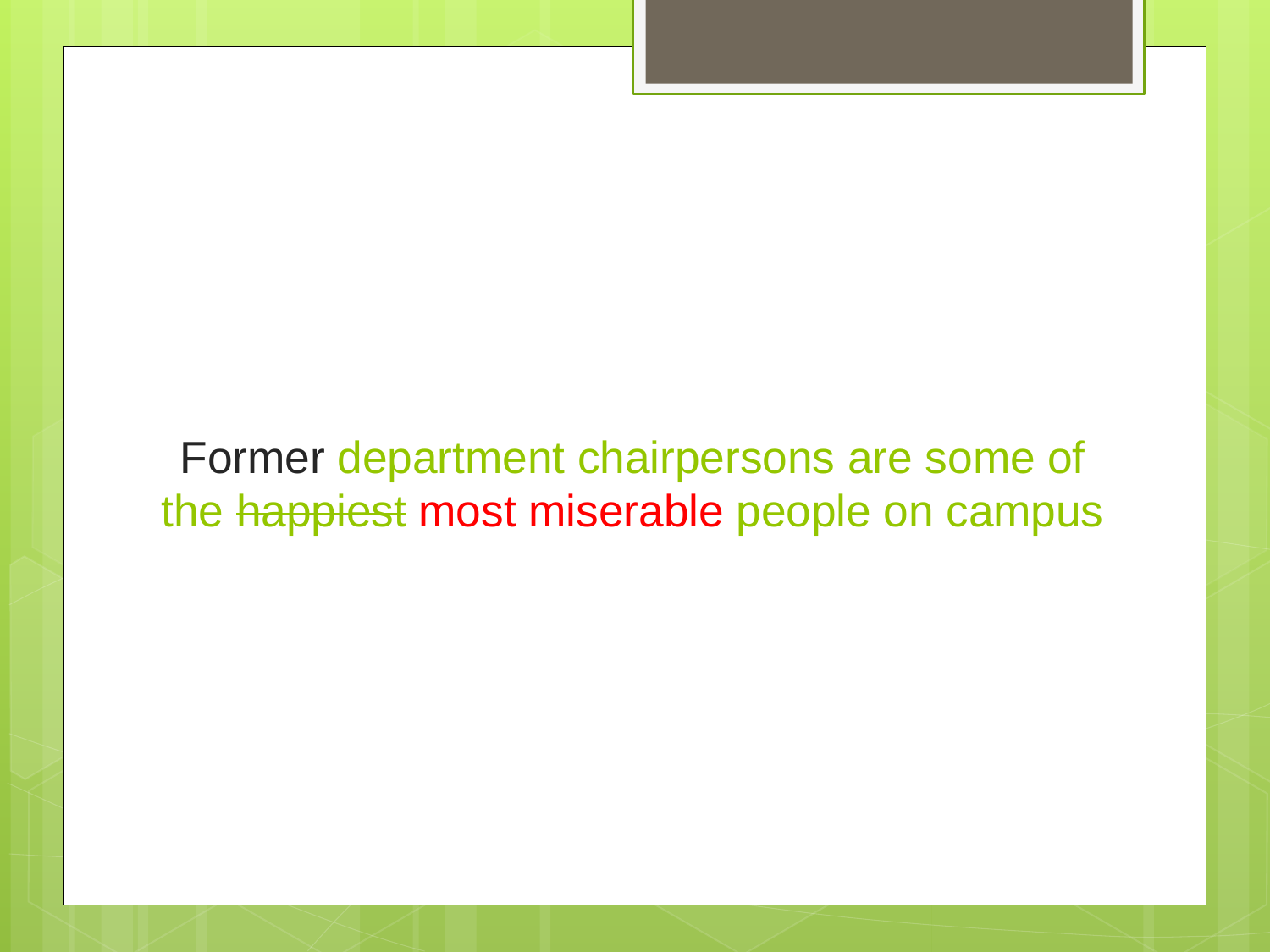

# Former department chairpersons are some of the happiest most miserable people on campus